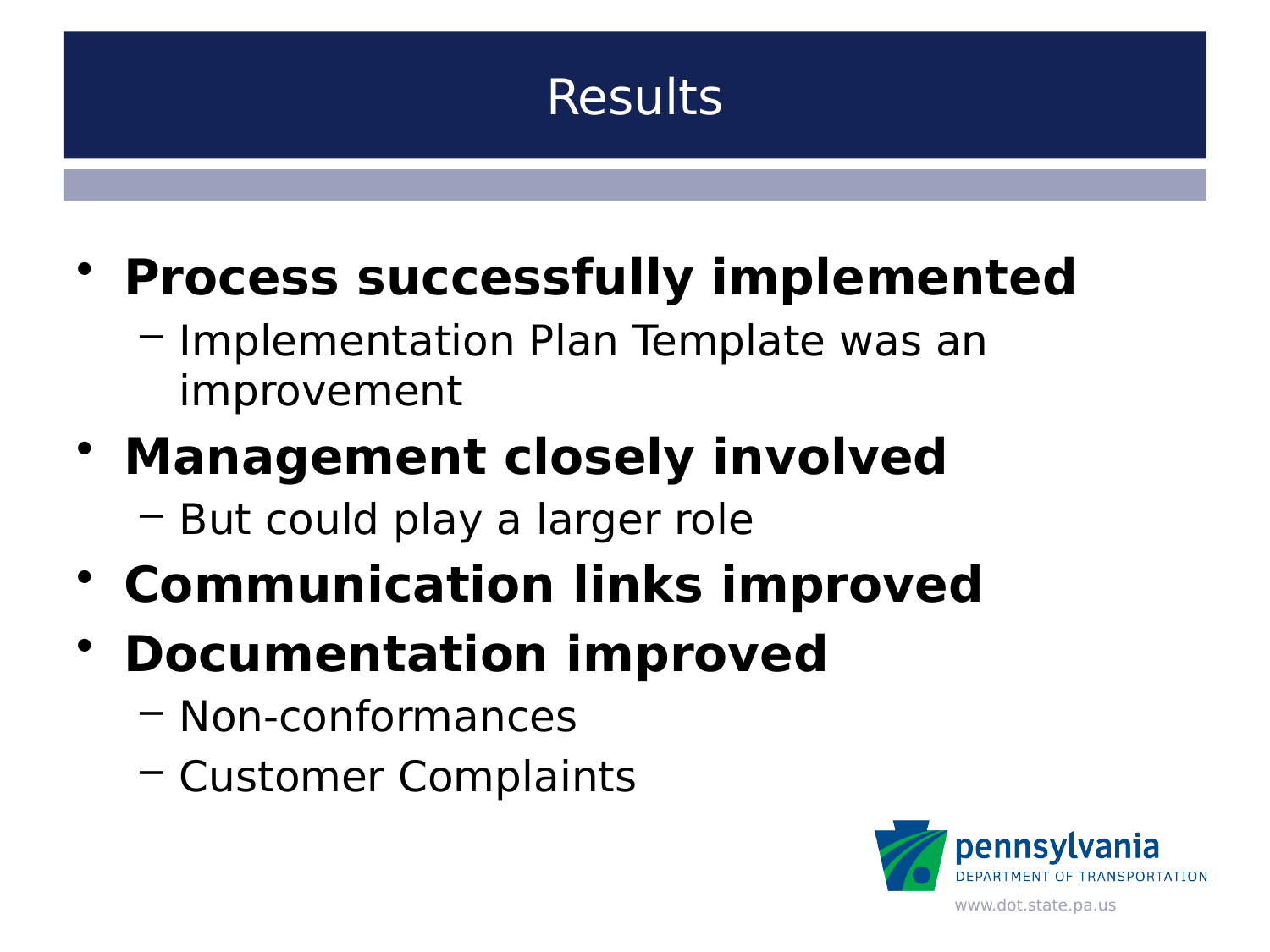

# Results
Process successfully implemented
Implementation Plan Template was an improvement
Management closely involved
But could play a larger role
Communication links improved
Documentation improved
Non-conformances
Customer Complaints